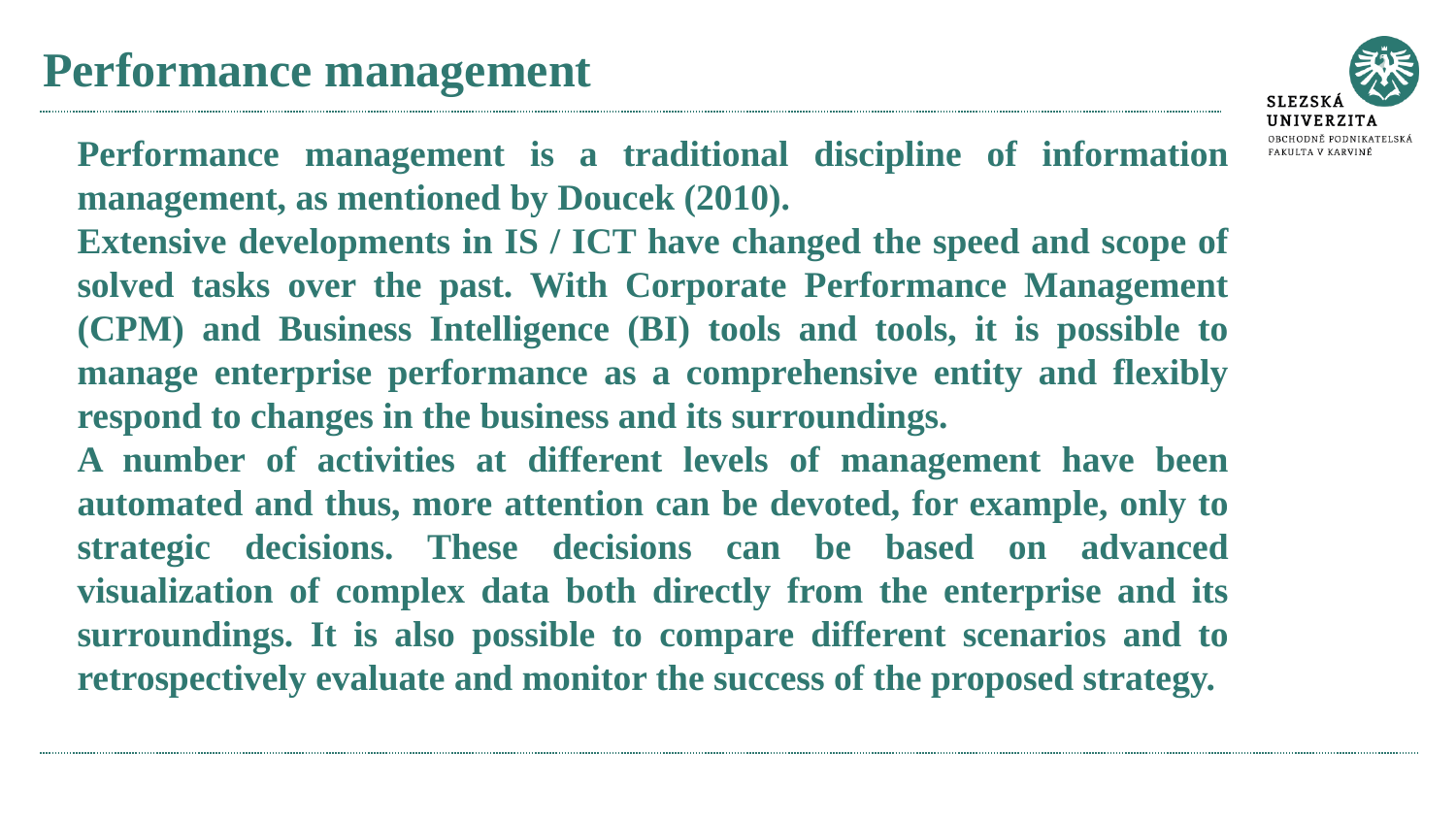

# Performance management
Performance management is a traditional discipline of information management, as mentioned by Doucek (2010).
Extensive developments in IS / ICT have changed the speed and scope of solved tasks over the past. With Corporate Performance Management (CPM) and Business Intelligence (BI) tools and tools, it is possible to manage enterprise performance as a comprehensive entity and flexibly respond to changes in the business and its surroundings.
A number of activities at different levels of management have been automated and thus, more attention can be devoted, for example, only to strategic decisions. These decisions can be based on advanced visualization of complex data both directly from the enterprise and its surroundings. It is also possible to compare different scenarios and to retrospectively evaluate and monitor the success of the proposed strategy.